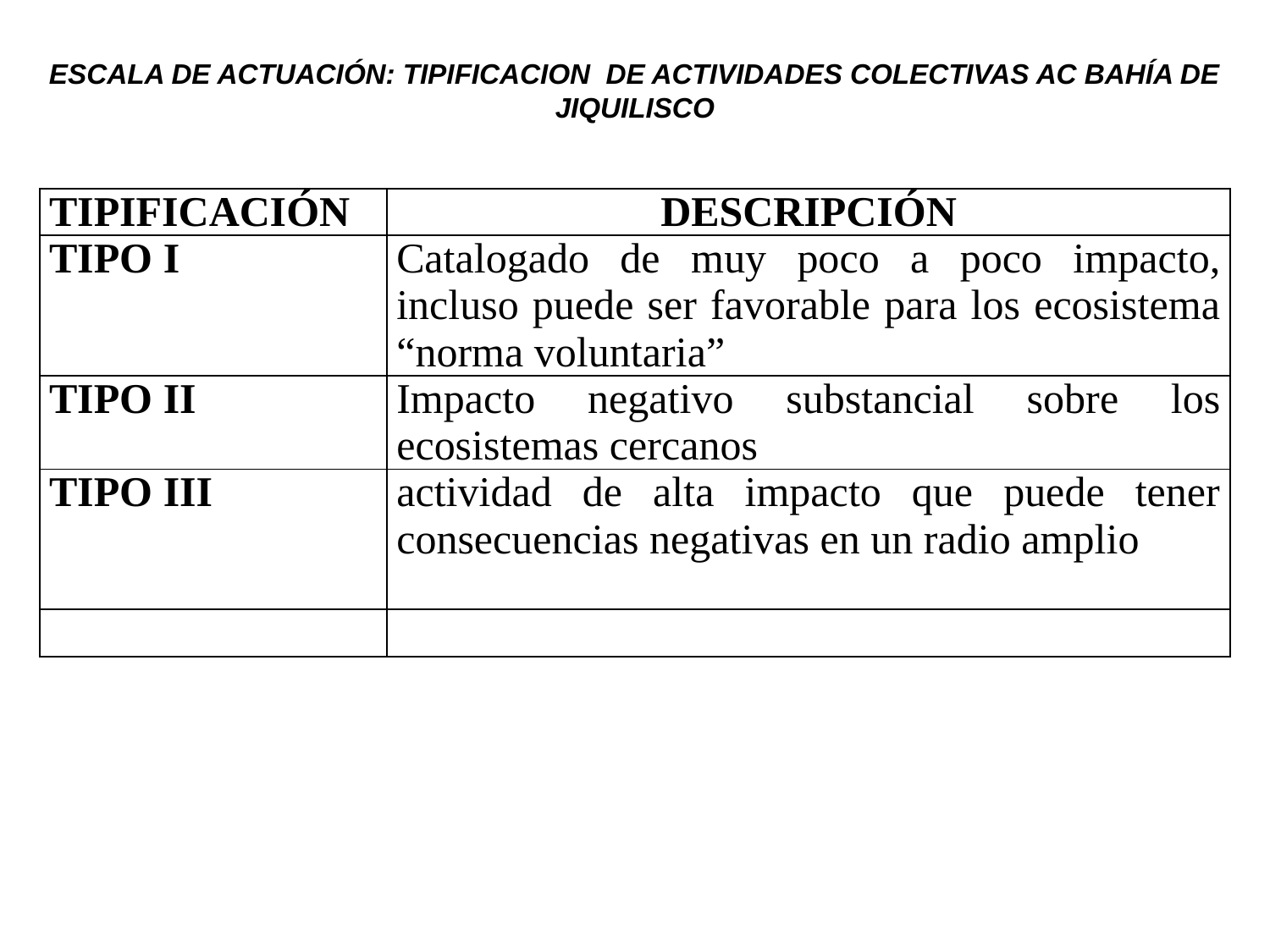

ESCALA DE ACTUACIÓN: TIPIFICACION  DE ACTIVIDADES COLECTIVAS AC BAHÍA DE JIQUILISCO
| TIPIFICACIÓN | DESCRIPCIÓN |
| --- | --- |
| TIPO I | Catalogado de muy poco a poco impacto, incluso puede ser favorable para los ecosistema “norma voluntaria” |
| TIPO II | Impacto negativo substancial sobre los ecosistemas cercanos |
| TIPO III | actividad de alta impacto que puede tener consecuencias negativas en un radio amplio |
|  |  |